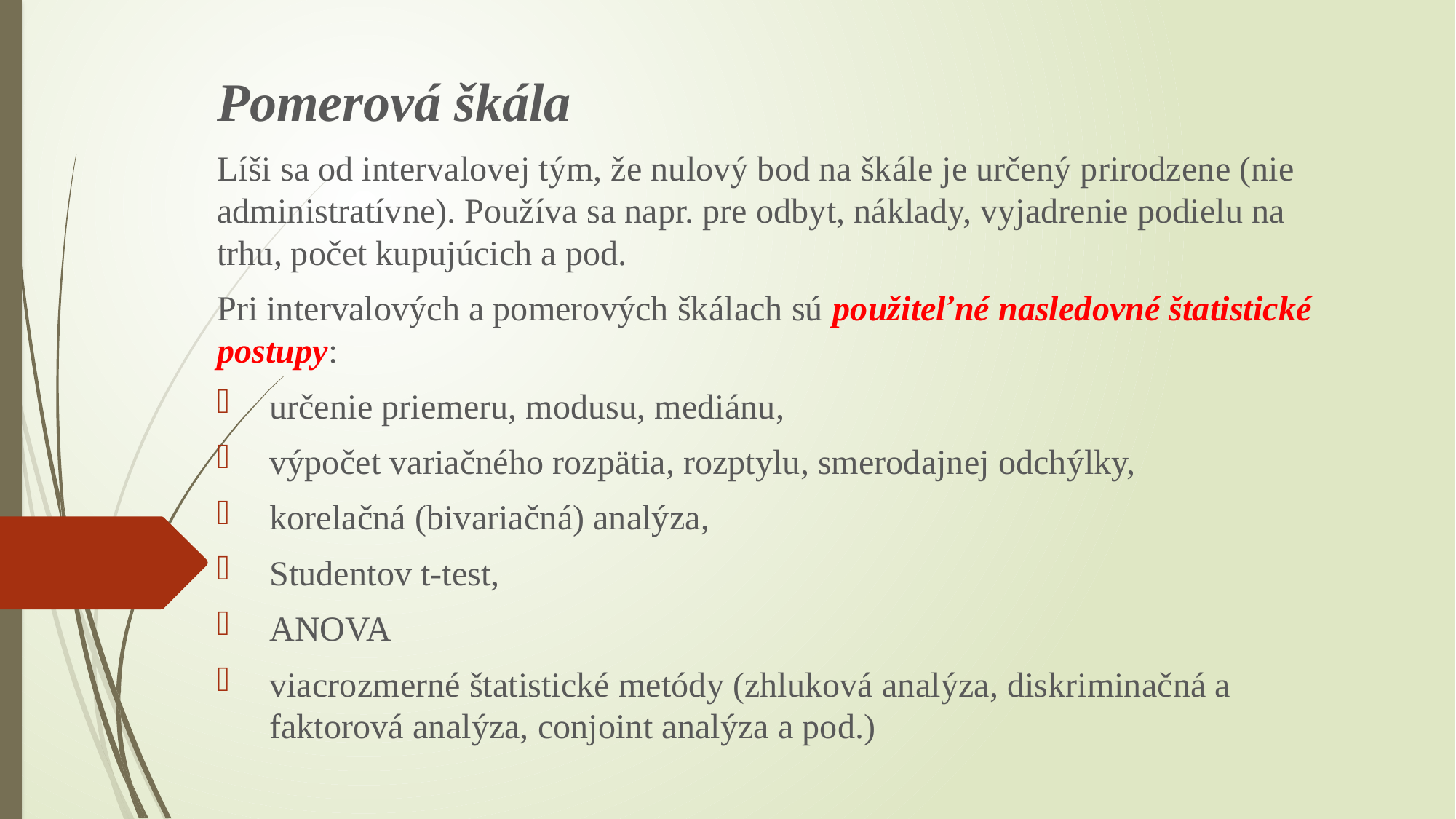

Pomerová škála
Líši sa od intervalovej tým, že nulový bod na škále je určený prirodzene (nie administratívne). Používa sa napr. pre odbyt, náklady, vyjadrenie podielu na trhu, počet kupujúcich a pod.
Pri intervalových a pomerových škálach sú použiteľné nasledovné štatistické postupy:
určenie priemeru, modusu, mediánu,
výpočet variačného rozpätia, rozptylu, smerodajnej odchýlky,
korelačná (bivariačná) analýza,
Studentov t-test,
ANOVA
viacrozmerné štatistické metódy (zhluková analýza, diskriminačná a faktorová analýza, conjoint analýza a pod.)